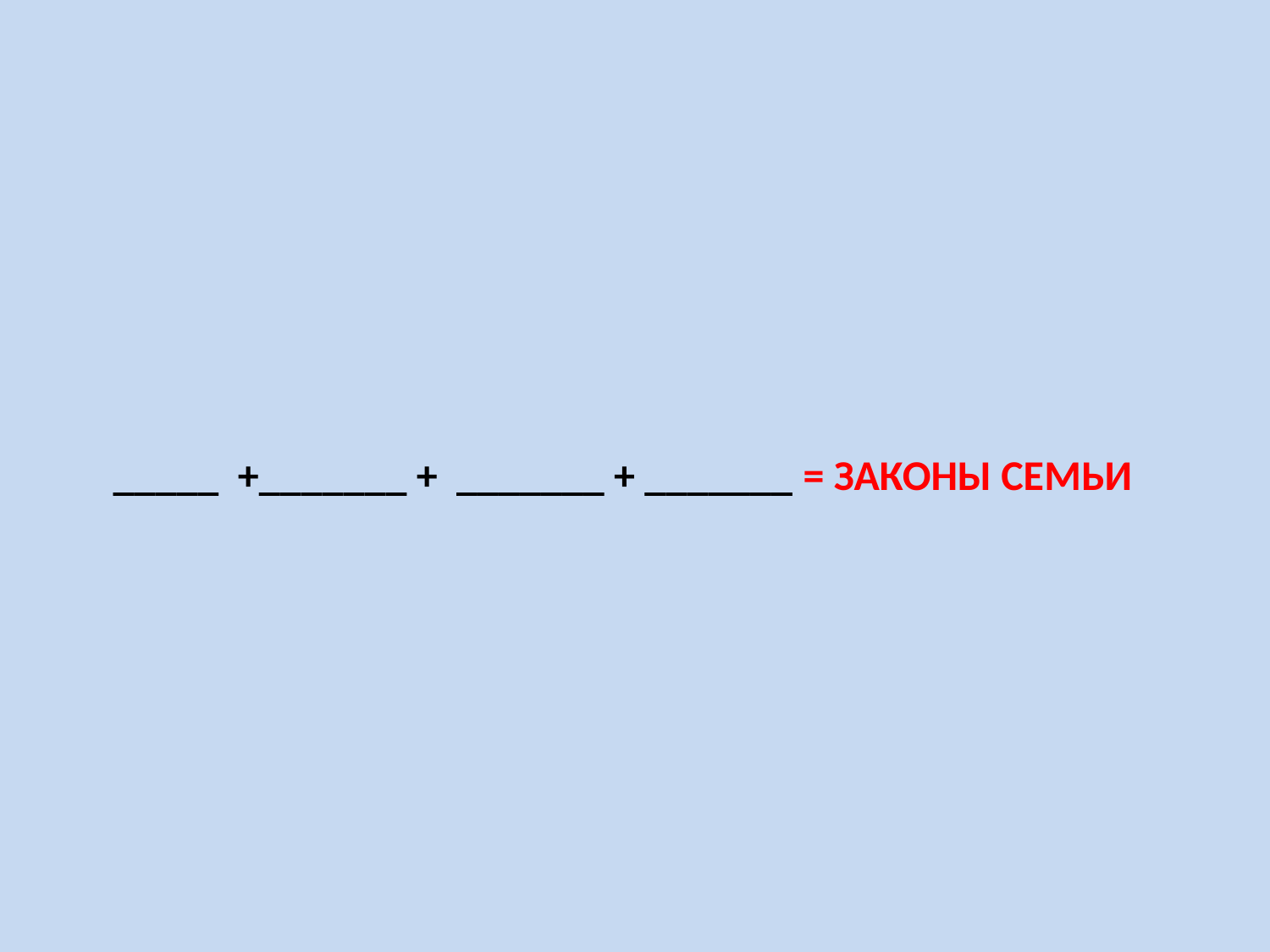

_____  +_______ +  _______ + _______ = ЗАКОНЫ СЕМЬИ
#